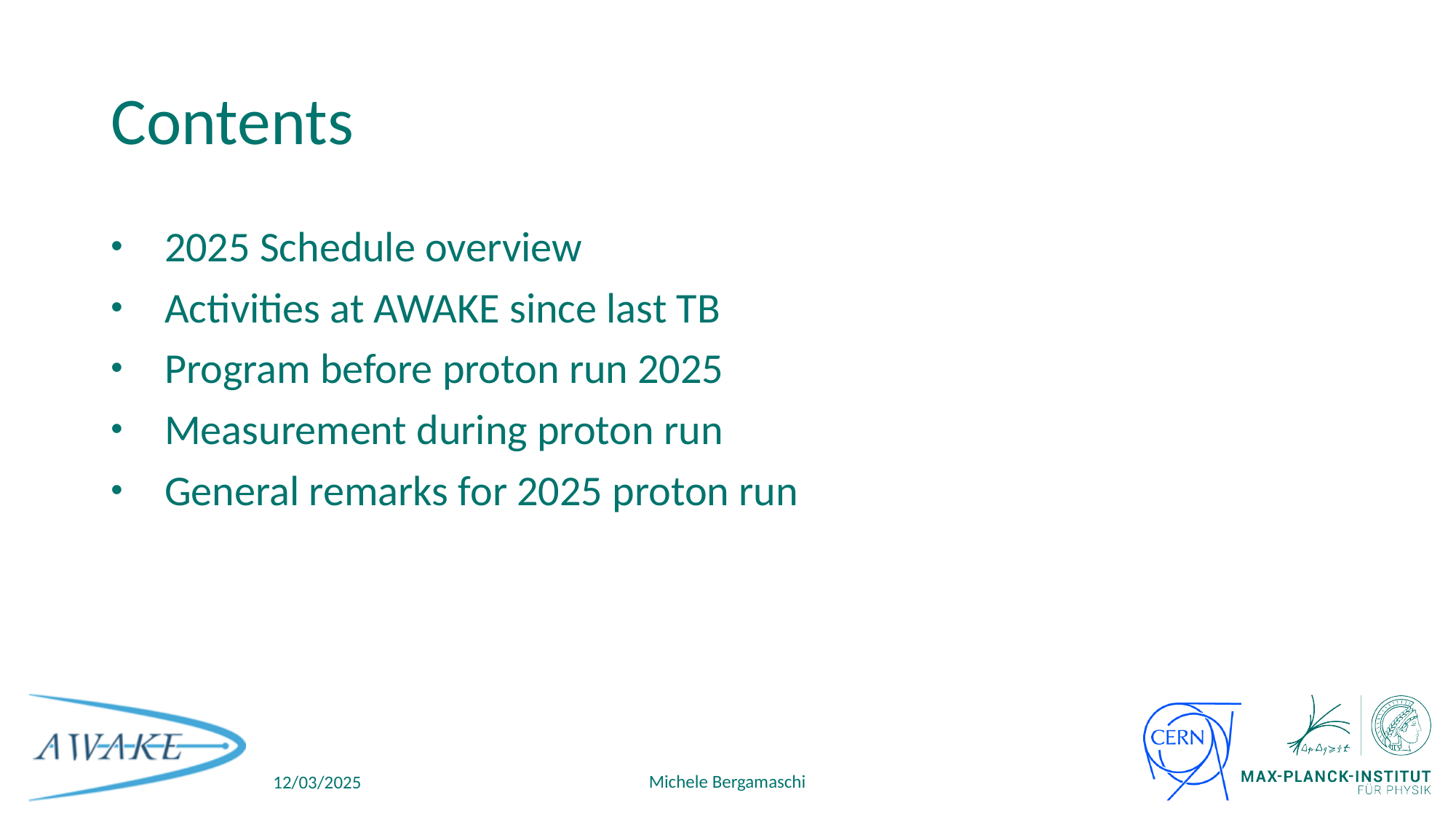

# Contents
2025 Schedule overview
Activities at AWAKE since last TB
Program before proton run 2025
Measurement during proton run
General remarks for 2025 proton run

Michele Bergamaschi
2
12/03/2025